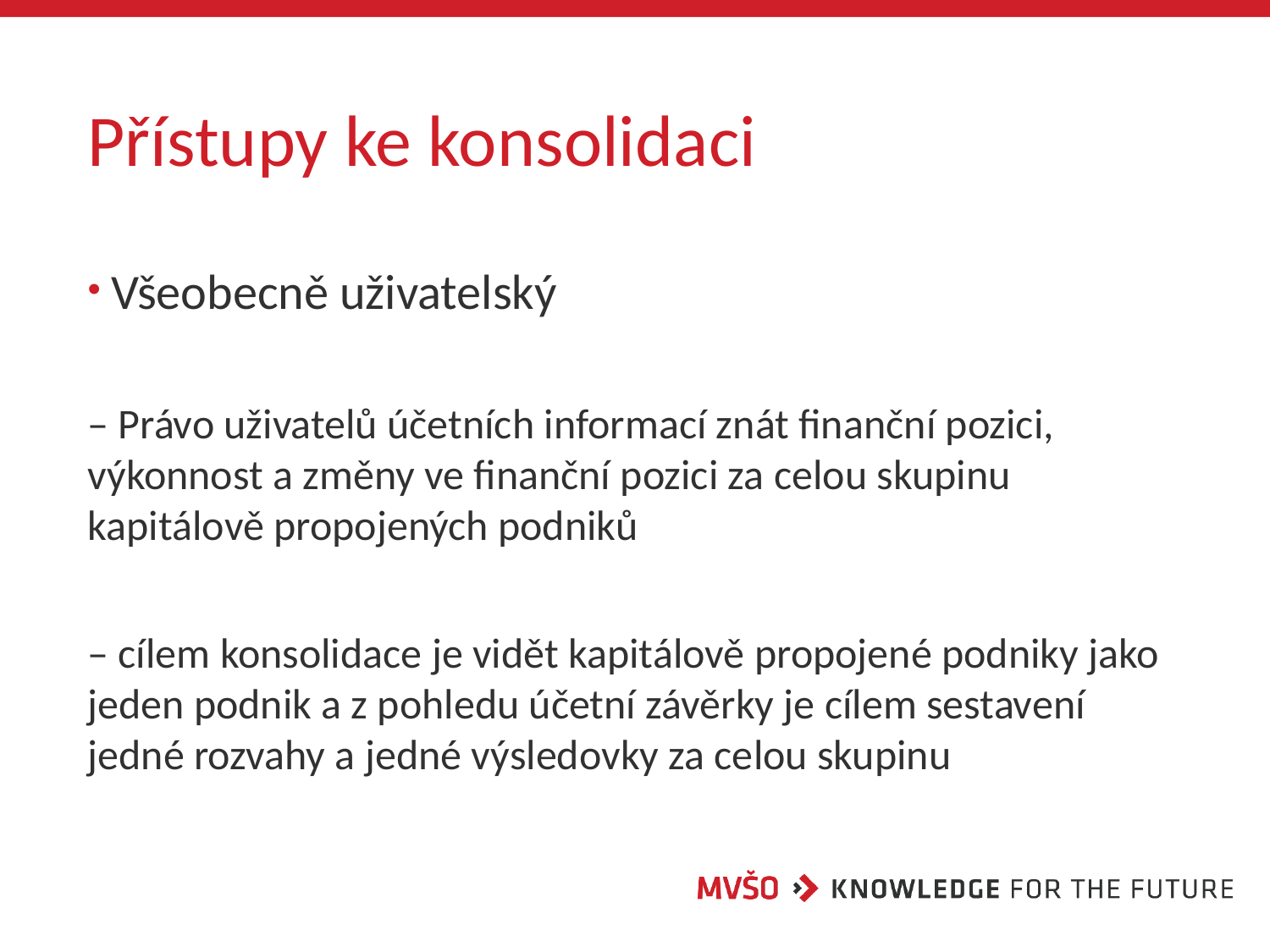

# Přístupy ke konsolidaci
Všeobecně uživatelský

– Právo uživatelů účetních informací znát finanční pozici, výkonnost a změny ve finanční pozici za celou skupinu kapitálově propojených podniků

– cílem konsolidace je vidět kapitálově propojené podniky jako jeden podnik a z pohledu účetní závěrky je cílem sestavení jedné rozvahy a jedné výsledovky za celou skupinu